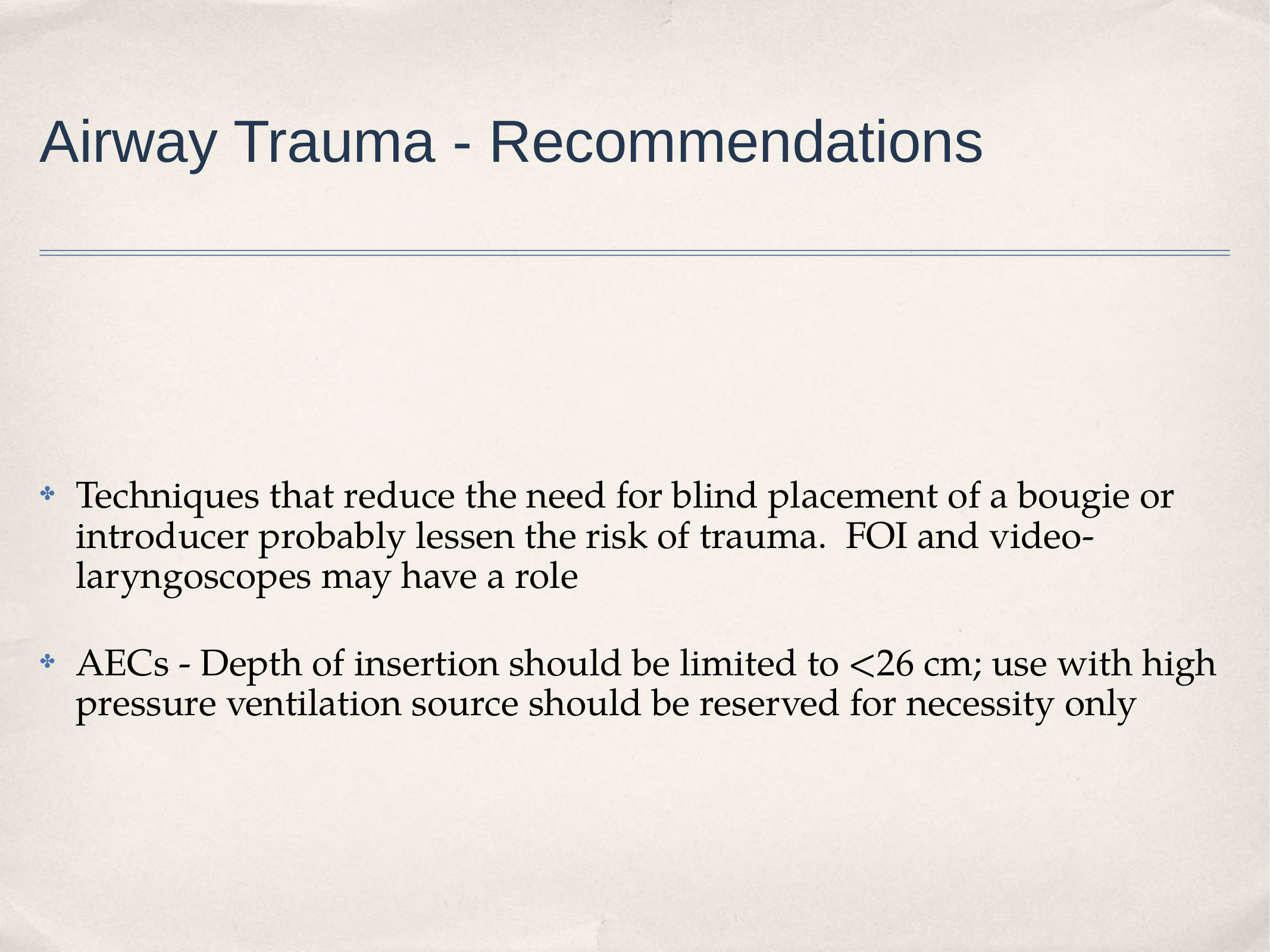

# Airway Trauma - Recommendations
Techniques that reduce the need for blind placement of a bougie or introducer probably lessen the risk of trauma.  FOI and video-laryngoscopes may have a role
AECs - Depth of insertion should be limited to <26 cm; use with high pressure ventilation source should be reserved for necessity only